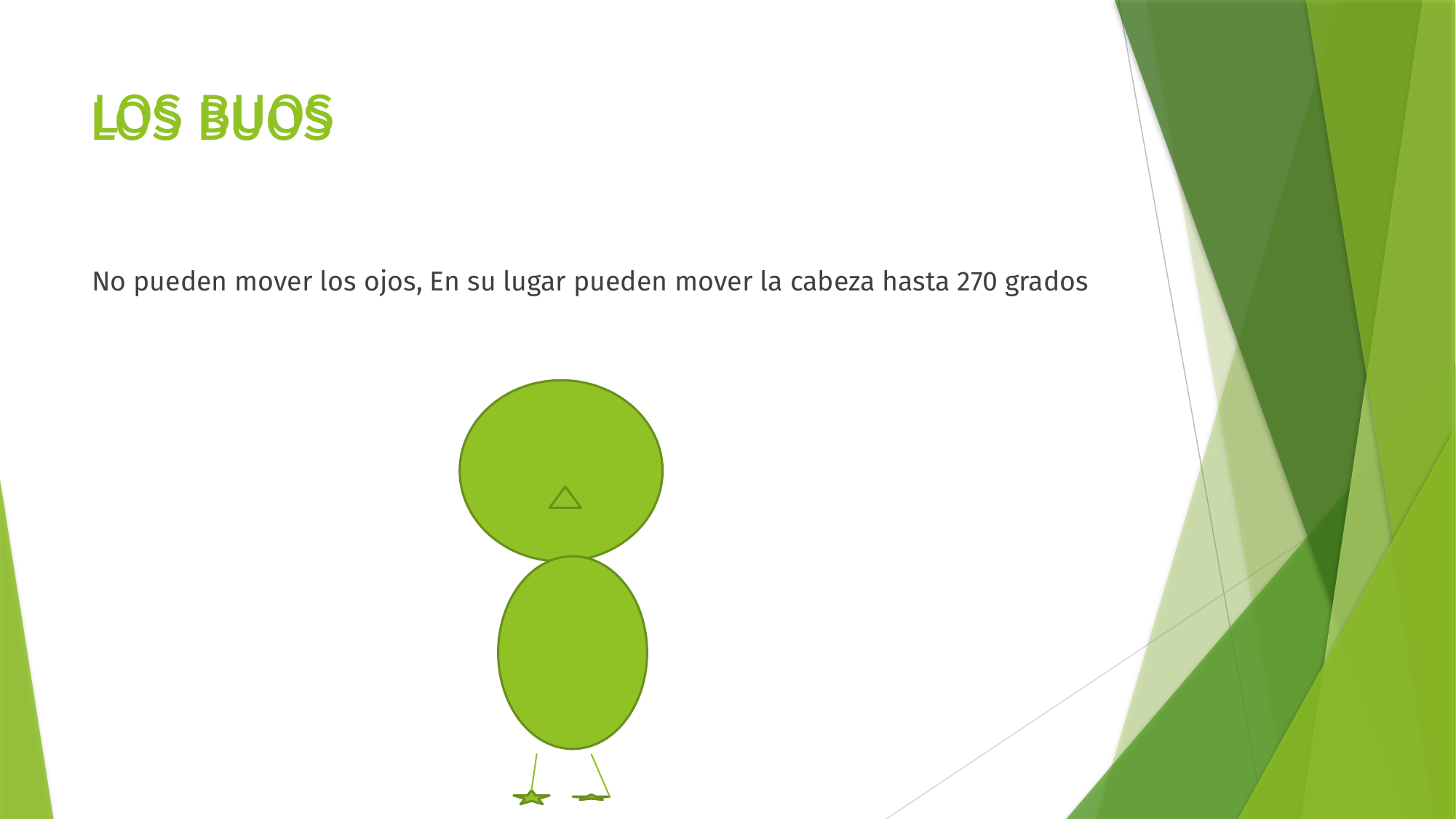

# LOS BUOS
LOS BUOS
No pueden mover los ojos, En su lugar pueden mover la cabeza hasta 270 grados